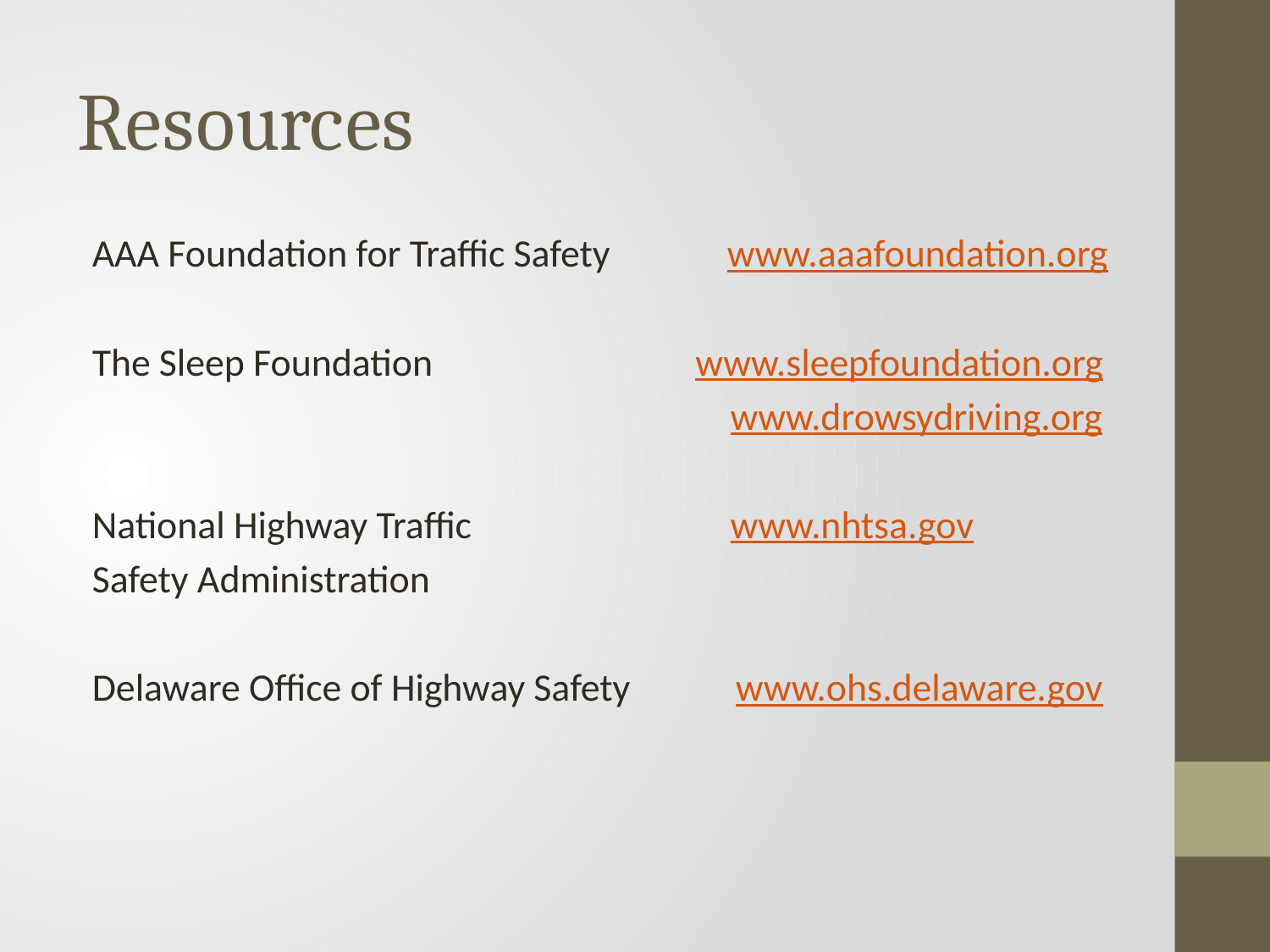

# Resources
AAA Foundation for Traffic Safety	www.aaafoundation.org

The Sleep Foundation		           www.sleepfoundation.org
				               www.drowsydriving.org

National Highway Traffic		               www.nhtsa.gov
Safety Administration

Delaware Office of Highway Safety	 www.ohs.delaware.gov